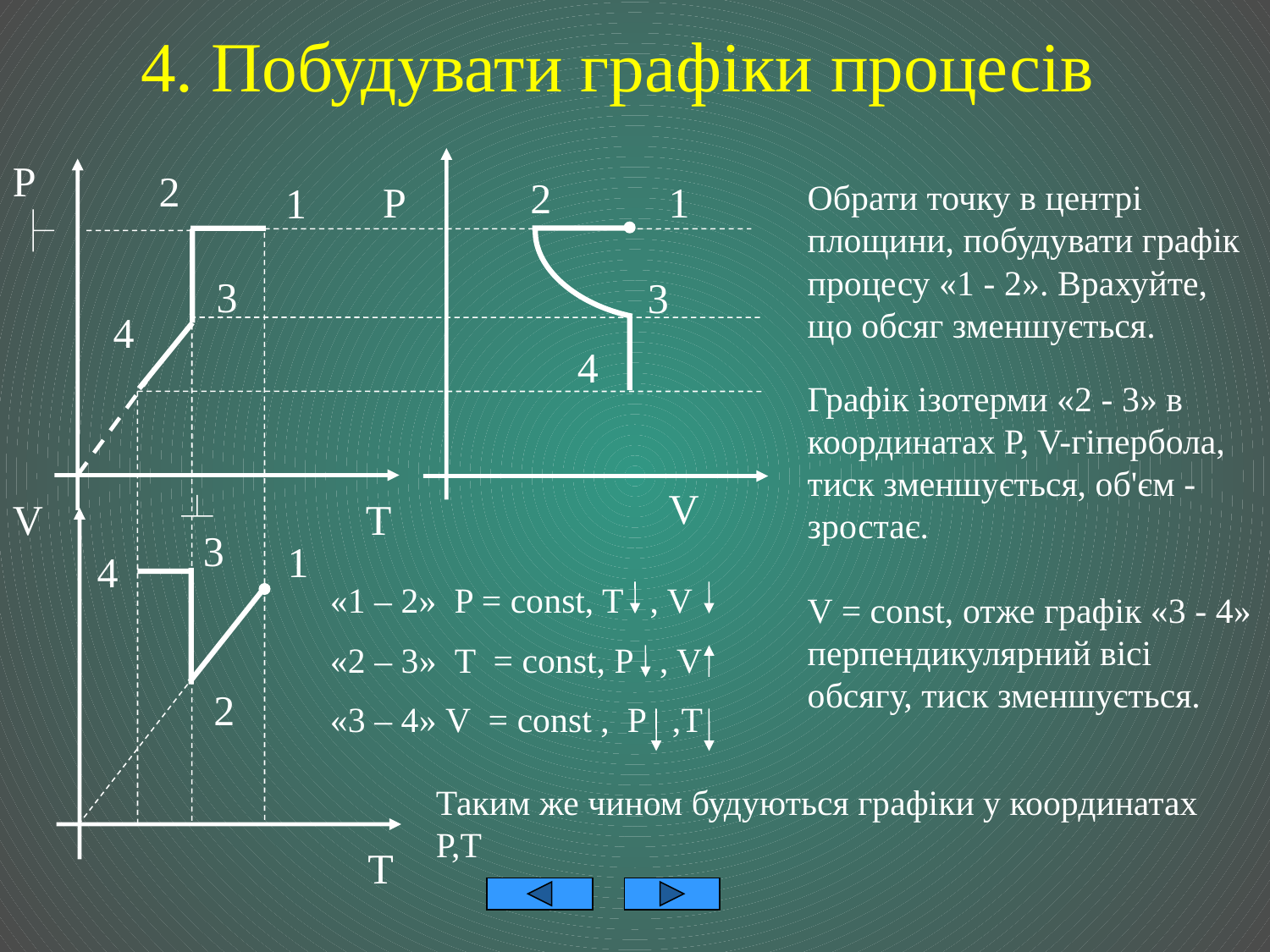

4. Побудувати графіки процесів
P

P

V

2
2
1
Обрати точку в центрі площини, побудувати графік процесу «1 - 2». Врахуйте, що обсяг зменшується.
1

3
3
4

4
Графік ізотерми «2 - 3» в координатах P, V-гіпербола, тиск зменшується, об'єм - зростає.

V

T
T
3
1
4

«1 – 2»  P = const, T   , V
«2 – 3»  T  = const, P   , V
«3 – 4» V  = const ,  P   ,T

V = const, отже графік «3 - 4» перпендикулярний вісі обсягу, тиск зменшується.

2

Таким же чином будуються графіки у координатах  P,T